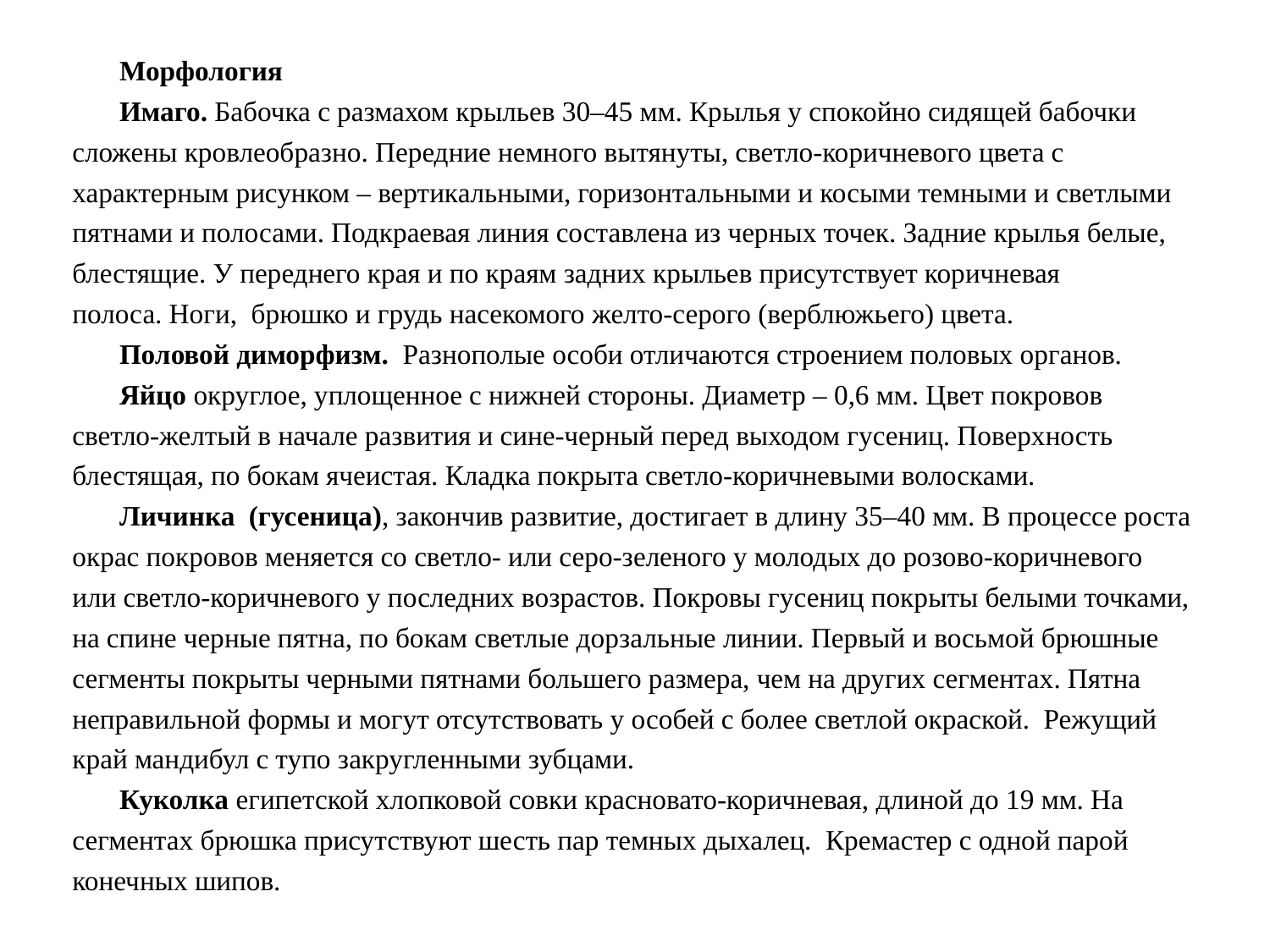

Морфология
Имаго. Бабочка с размахом крыльев 30–45 мм. Крылья у спокойно сидящей бабочки сложены кровлеобразно. Передние немного вытянуты, светло-коричневого цвета с характерным рисунком – вертикальными, горизонтальными и косыми темными и светлыми пятнами и полосами. Подкраевая линия составлена из черных точек. Задние крылья белые, блестящие. У переднего края и по краям задних крыльев присутствует коричневая полоса. Ноги,  брюшко и грудь насекомого желто-серого (верблюжьего) цвета.
Половой диморфизм.  Разнополые особи отличаются строением половых органов.
Яйцо округлое, уплощенное с нижней стороны. Диаметр – 0,6 мм. Цвет покровов светло-желтый в начале развития и сине-черный перед выходом гусениц. Поверхность блестящая, по бокам ячеистая. Кладка покрыта светло-коричневыми волосками.
Личинка  (гусеница), закончив развитие, достигает в длину 35–40 мм. В процессе роста окрас покровов меняется со светло- или серо-зеленого у молодых до розово-коричневого или светло-коричневого у последних возрастов. Покровы гусениц покрыты белыми точками, на спине черные пятна, по бокам светлые дорзальные линии. Первый и восьмой брюшные сегменты покрыты черными пятнами большего размера, чем на других сегментах. Пятна неправильной формы и могут отсутствовать у особей с более светлой окраской.  Режущий край мандибул с тупо закругленными зубцами.
Куколка египетской хлопковой совки красновато-коричневая, длиной до 19 мм. На сегментах брюшка присутствуют шесть пар темных дыхалец.  Кремастер с одной парой конечных шипов.